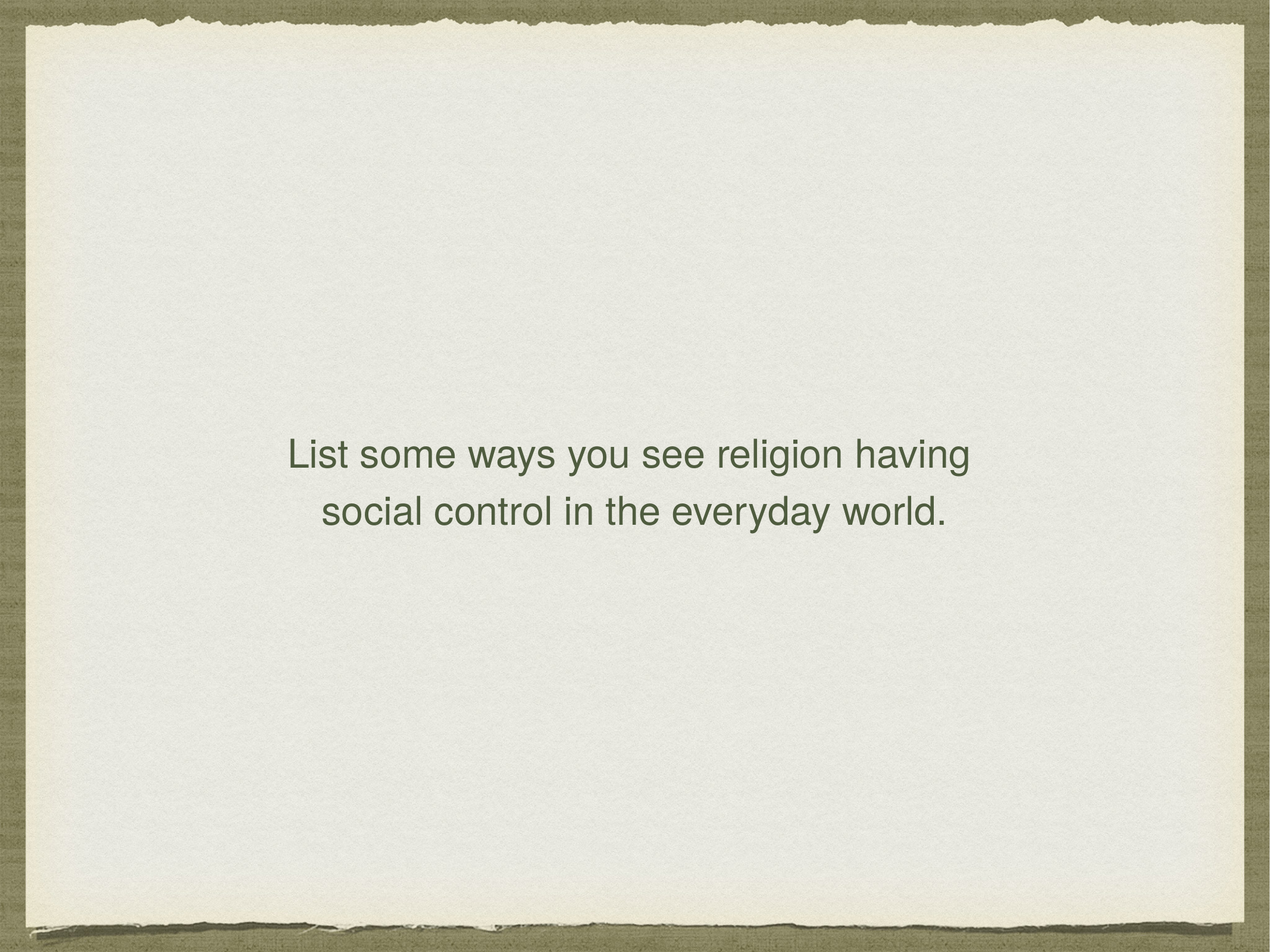

List some ways you see religion having
social control in the everyday world.